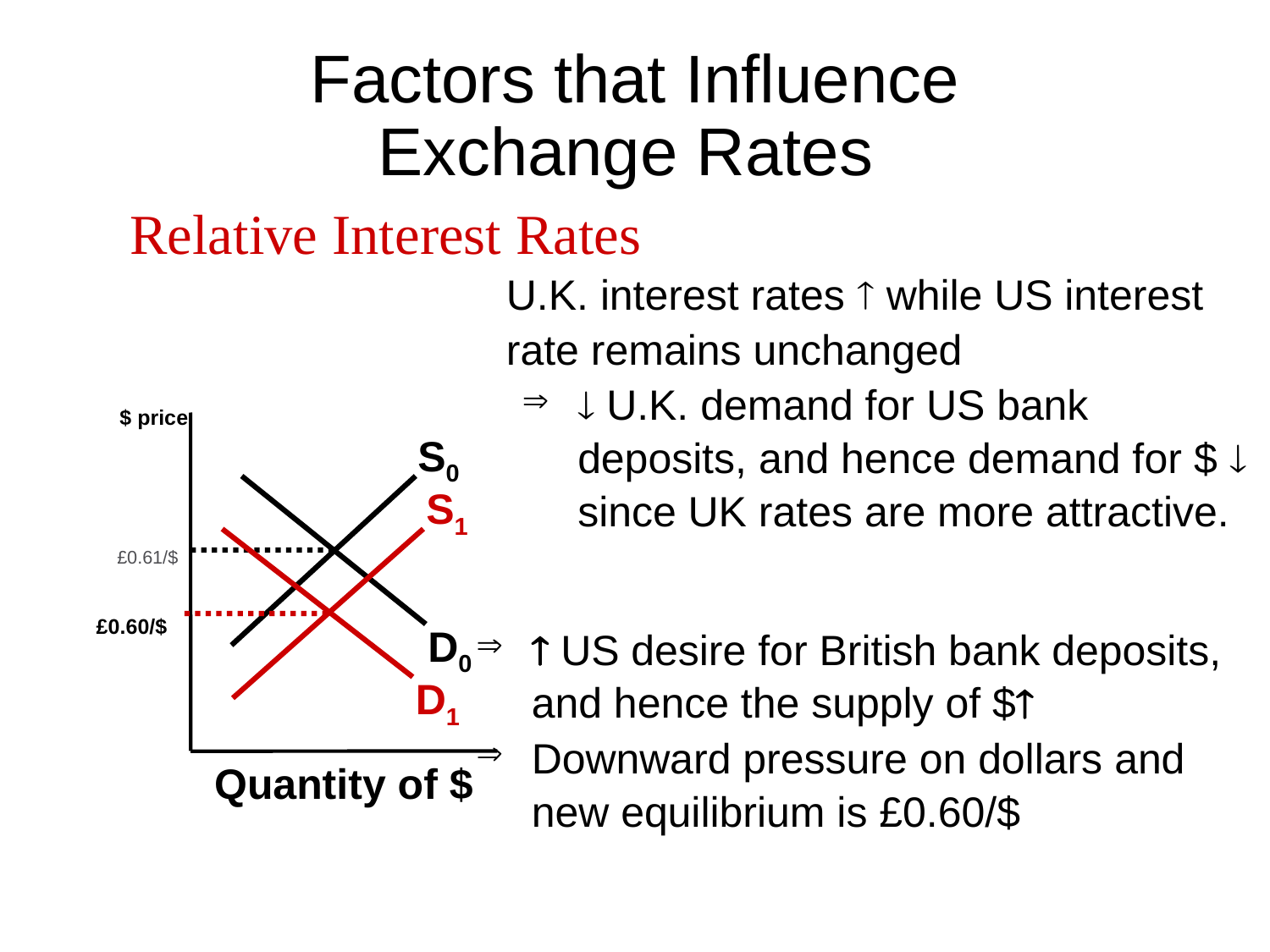

# Factors that Influence Exchange Rates
Relative Interest Rates
	U.K. interest rates ↑ while US interest rate remains unchanged
↓ U.K. demand for US bank deposits, and hence demand for $ ↓ since UK rates are more attractive.
$ price

S0

£0.61/$

D0
Quantity of $

S1

D1
    £0.60/$

↑ US desire for British bank deposits, and hence the supply of $↑
Downward pressure on dollars and new equilibrium is £0.60/$